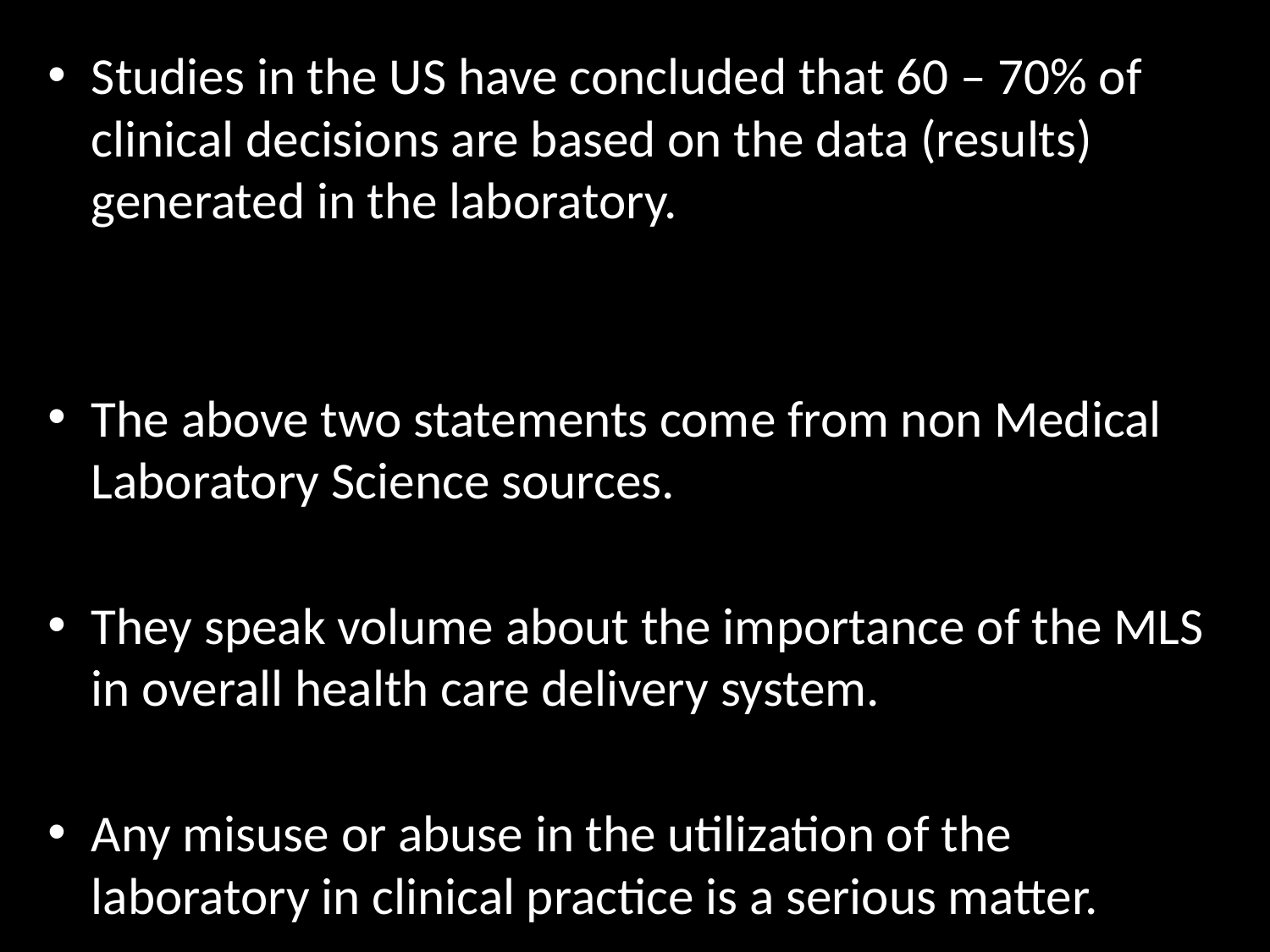

Studies in the US have concluded that 60 – 70% of clinical decisions are based on the data (results) generated in the laboratory.

The above two statements come from non Medical Laboratory Science sources.

They speak volume about the importance of the MLS in overall health care delivery system.

Any misuse or abuse in the utilization of the laboratory in clinical practice is a serious matter.